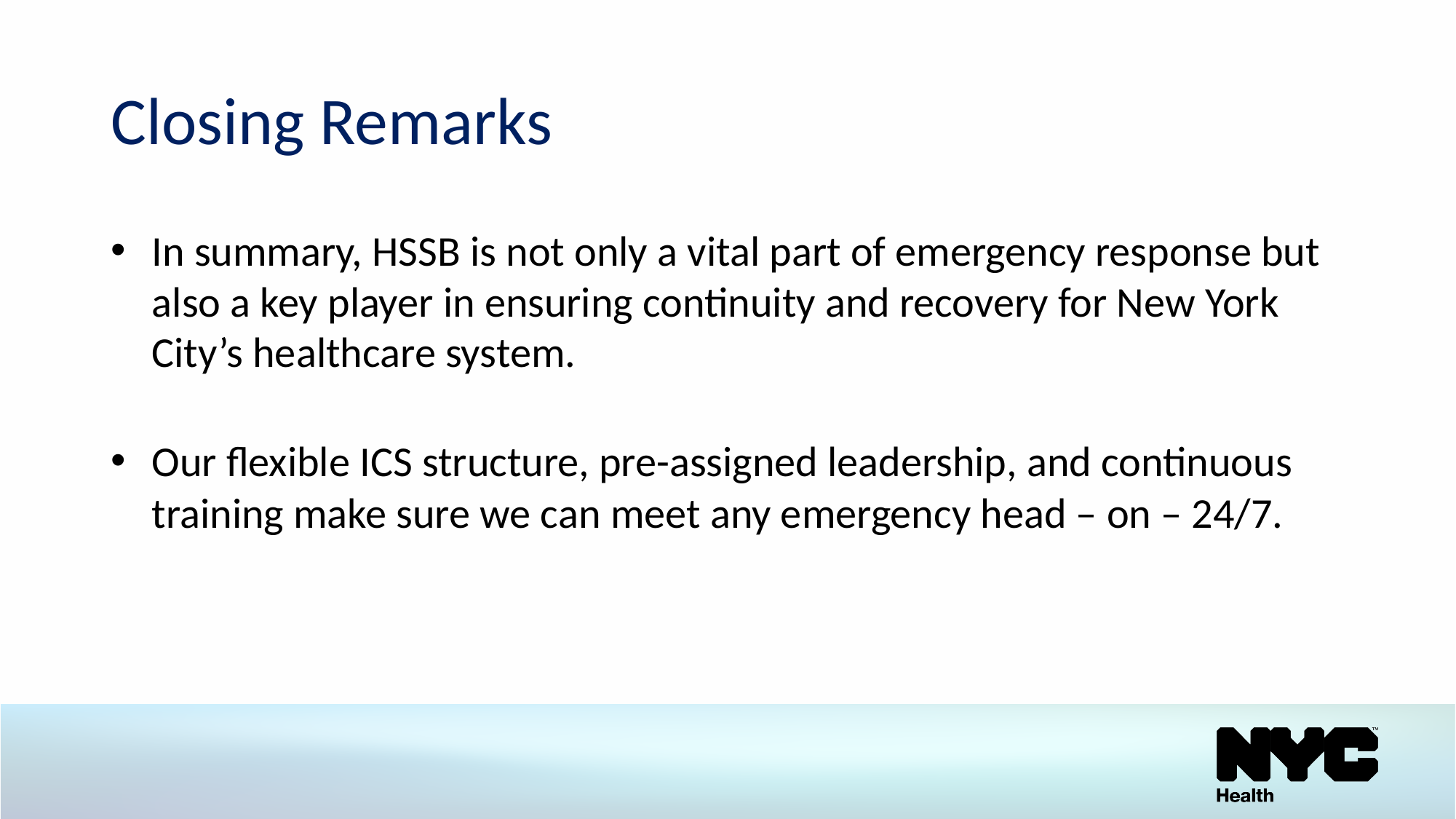

# Closing Remarks
In summary, HSSB is not only a vital part of emergency response but also a key player in ensuring continuity and recovery for New York City’s healthcare system.

Our flexible ICS structure, pre-assigned leadership, and continuous training make sure we can meet any emergency head – on – 24/7.